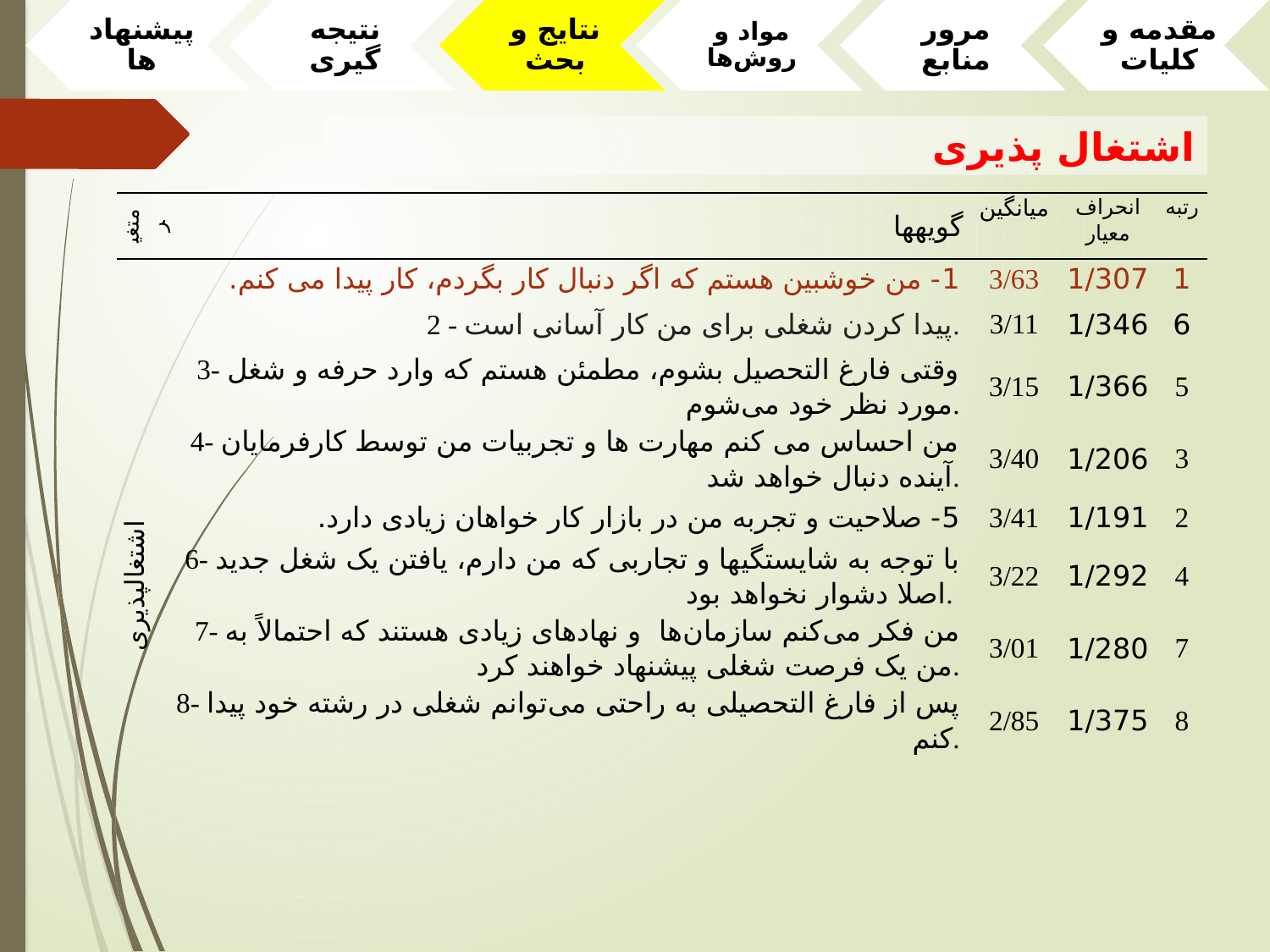

مقدمه و کلیات
مرور منابع
مواد و روش‌ها
نتایج و بحث
نتیجه گیری
پیشنهادها
اشتغال پذیری
| متغیر | گويه­ها | ميانگين | انحراف معيار | رتبه |
| --- | --- | --- | --- | --- |
| اشتغال­پذیری | 1- من خوشبین هستم که اگر دنبال کار بگردم، کار پیدا می کنم. | 3/63 | 1/307 | 1 |
|  | 2 - پیدا کردن شغلی برای من کار آسانی است. | 3/11 | 1/346 | 6 |
|  | 3- وقتی فارغ التحصیل بشوم، مطمئن هستم که وارد حرفه و شغل مورد نظر خود می‌شوم. | 3/15 | 1/366 | 5 |
|  | 4- من احساس می کنم مهارت ها و تجربیات من توسط کارفرمایان آینده دنبال خواهد شد. | 3/40 | 1/206 | 3 |
|  | 5- صلاحیت و تجربه من در بازار کار خواهان زیادی دارد. | 3/41 | 1/191 | 2 |
|  | 6- با توجه به شایستگی­ها و تجاربی که من دارم، یافتن یک شغل جدید اصلا دشوار نخواهد بود. | 3/22 | 1/292 | 4 |
|  | 7- من فکر می‌کنم سازمان‌ها و نهادهای زیادی هستند که احتمالاً به من یک فرصت شغلی پیشنهاد خواهند کرد. | 3/01 | 1/280 | 7 |
|  | 8- پس از فارغ التحصیلی به راحتی می‌توانم شغلی در رشته خود پیدا کنم. | 2/85 | 1/375 | 8 |
|  |  |  |  |  |
|  |  |  |  |  |
|  |  |  |  |  |